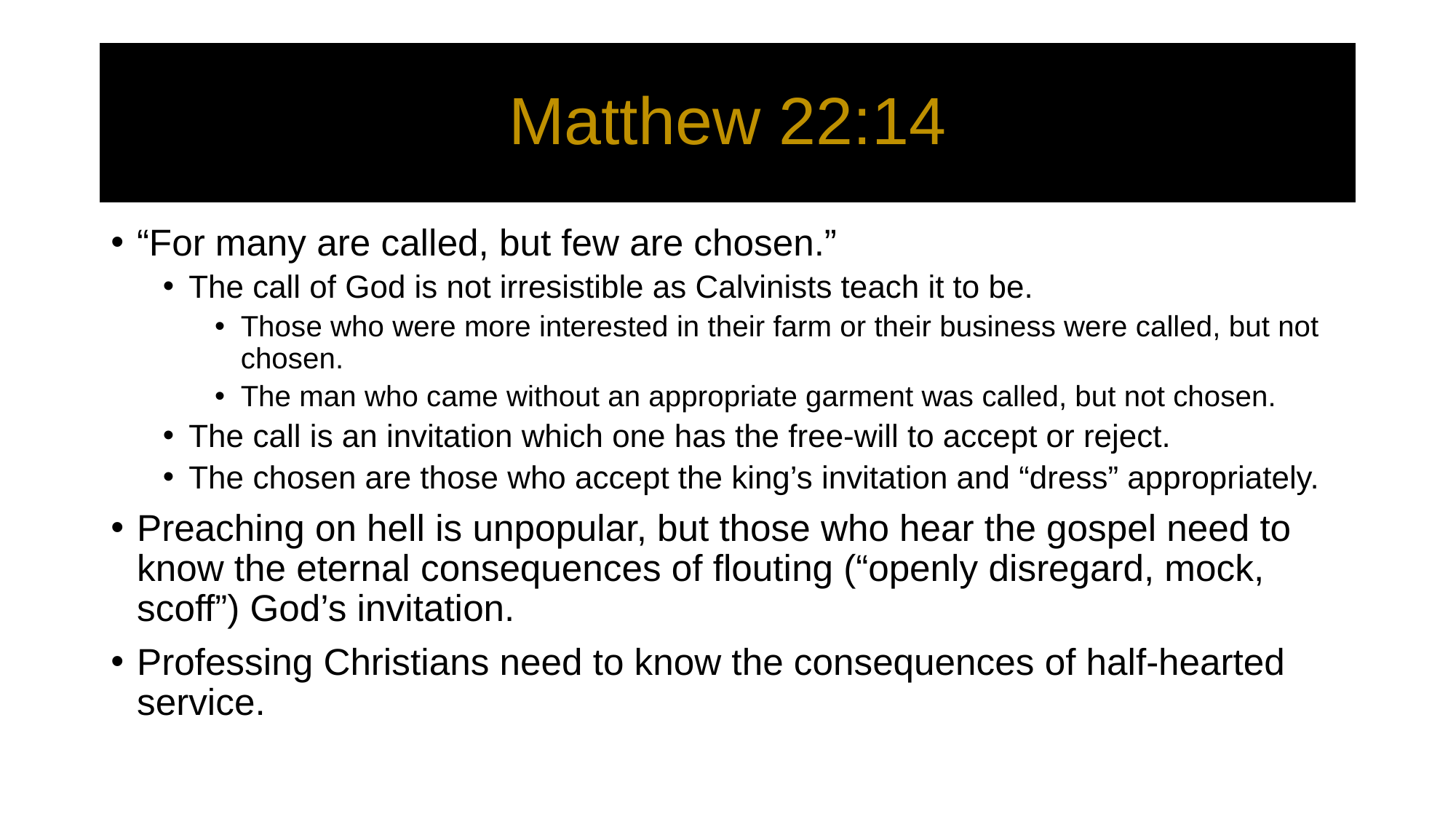

# Matthew 22:14
“For many are called, but few are chosen.”
The call of God is not irresistible as Calvinists teach it to be.
Those who were more interested in their farm or their business were called, but not chosen.
The man who came without an appropriate garment was called, but not chosen.
The call is an invitation which one has the free-will to accept or reject.
The chosen are those who accept the king’s invitation and “dress” appropriately.
Preaching on hell is unpopular, but those who hear the gospel need to know the eternal consequences of flouting (“openly disregard, mock, scoff”) God’s invitation.
Professing Christians need to know the consequences of half-hearted service.